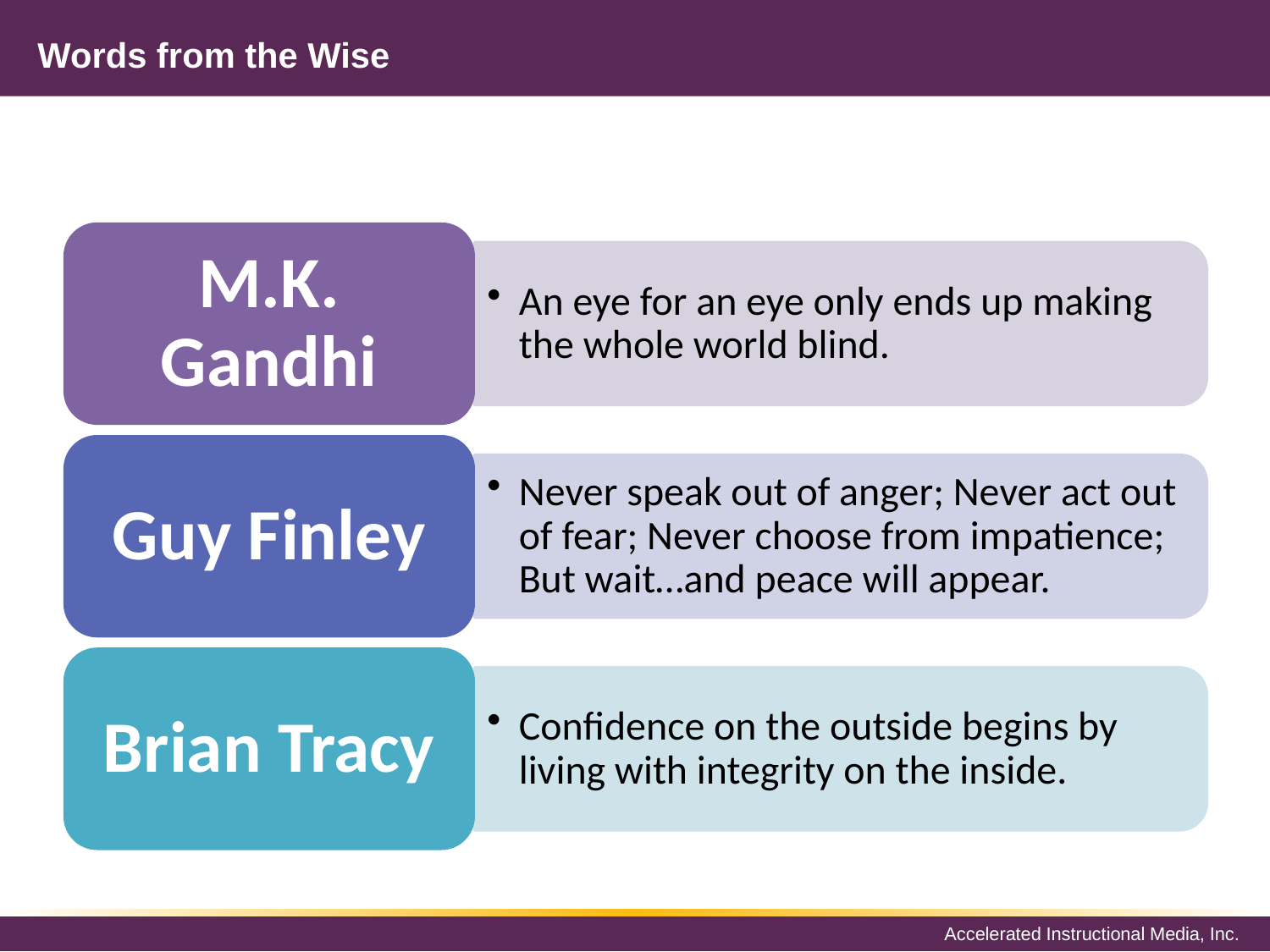

Words from the Wise
#
M.K. Gandhi
An eye for an eye only ends up making the whole world blind.
Guy Finley
Never speak out of anger; Never act out of fear; Never choose from impatience; But wait…and peace will appear.
Brian Tracy
Confidence on the outside begins by living with integrity on the inside.